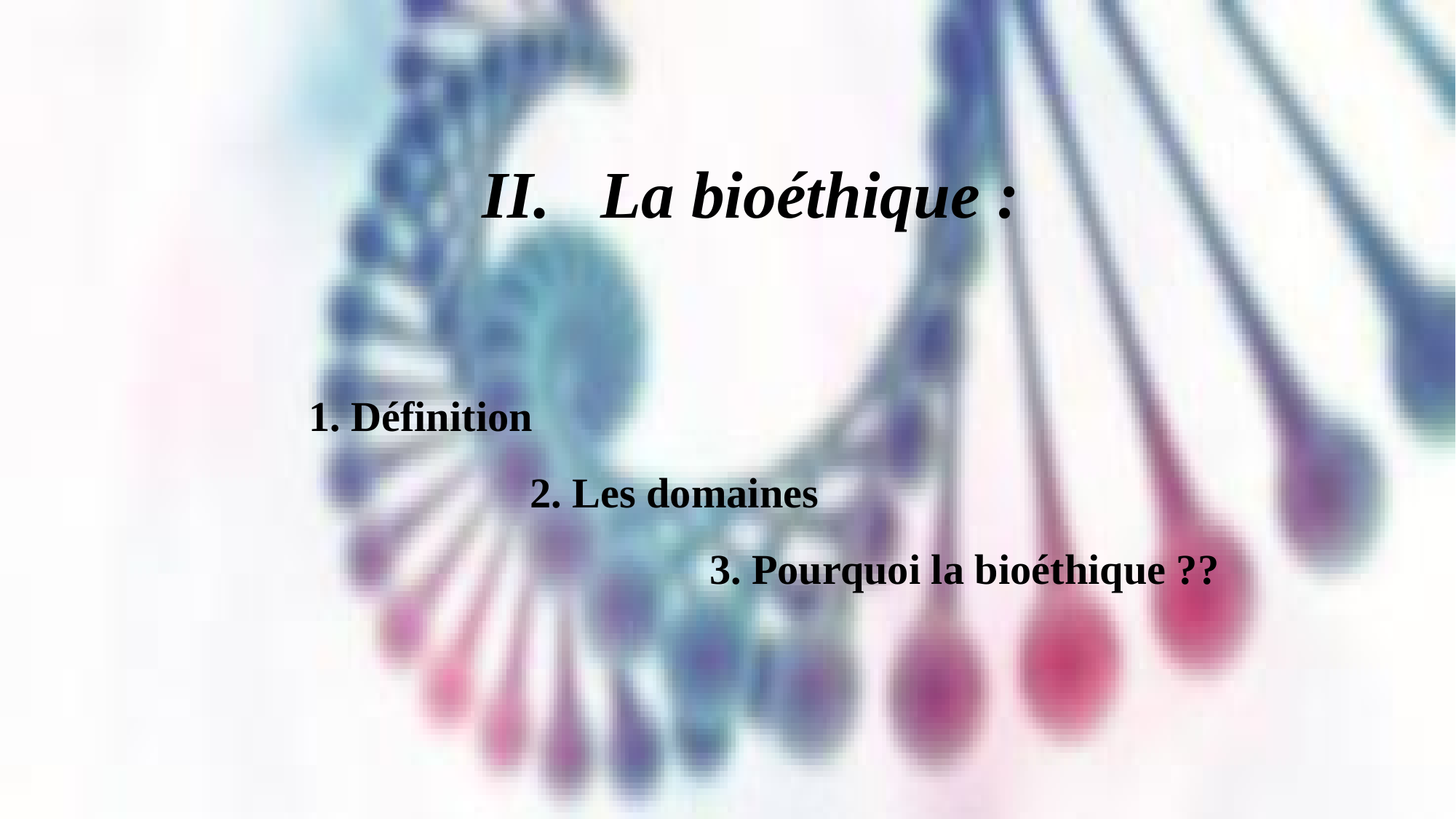

II.   La bioéthique :
1. Définition
                     2. Les domaines
                                      3. Pourquoi la bioéthique ??